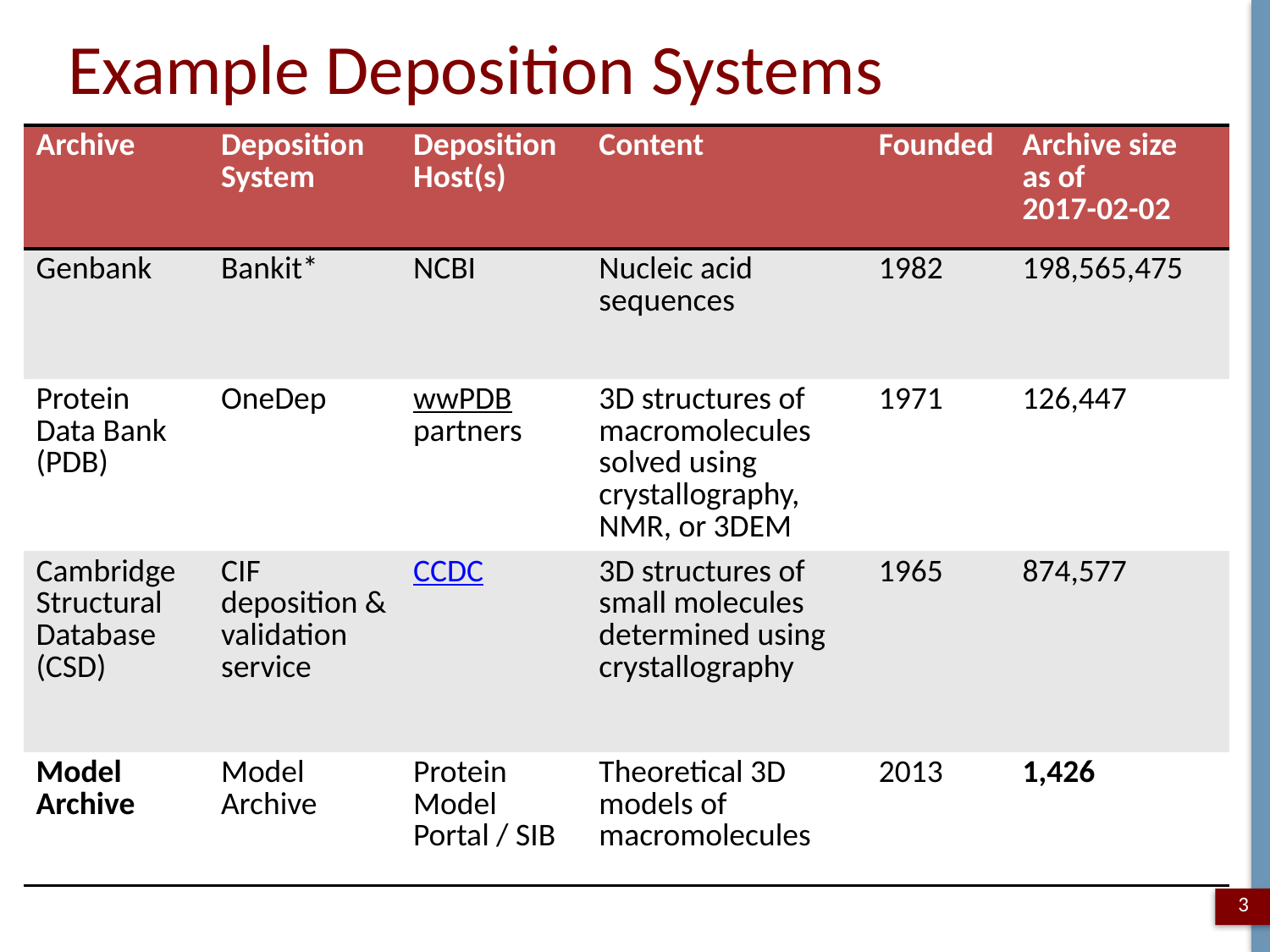

# Example Deposition Systems
| Archive | Deposition System | Deposition Host(s) | Content | Founded | Archive size as of 2017-02-02 |
| --- | --- | --- | --- | --- | --- |
| Genbank | Bankit\* | NCBI | Nucleic acid sequences | 1982 | 198,565,475 |
| Protein Data Bank (PDB) | OneDep | wwPDB partners | 3D structures of macromolecules solved using crystallography, NMR, or 3DEM | 1971 | 126,447 |
| Cambridge Structural Database (CSD) | CIF deposition & validation service | CCDC | 3D structures of small molecules determined using crystallography | 1965 | 874,577 |
| Model Archive | Model Archive | Protein Model Portal / SIB | Theoretical 3D models of macromolecules | 2013 | 1,426 |
3